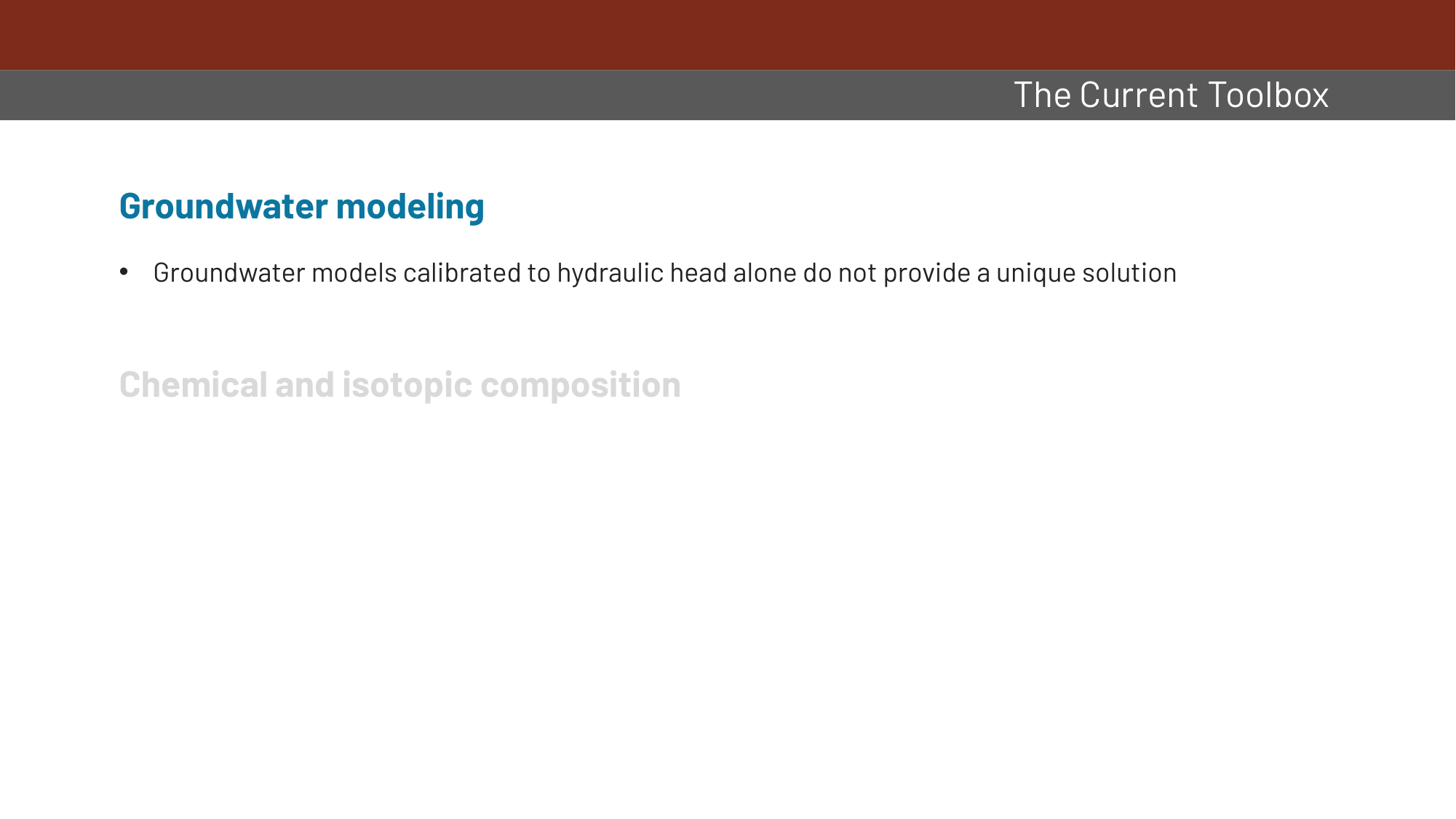

Groundwater modeling
Groundwater models calibrated to hydraulic head alone do not provide a unique solution

Chemical and isotopic composition

The Current Toolbox